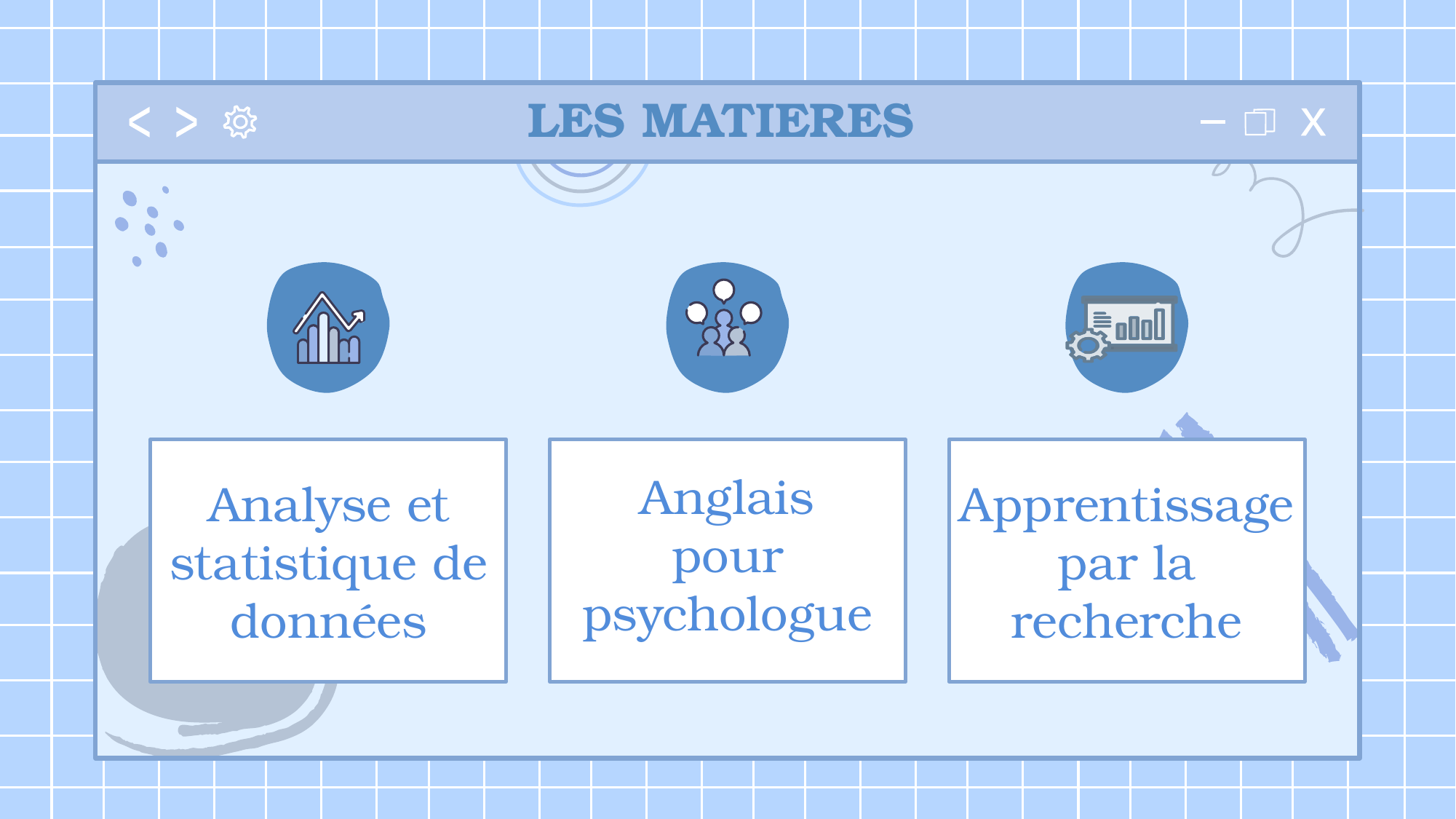

# LES MATIERES

Analyse et statistique de données
Anglais pour psychologue
Apprentissage par la recherche